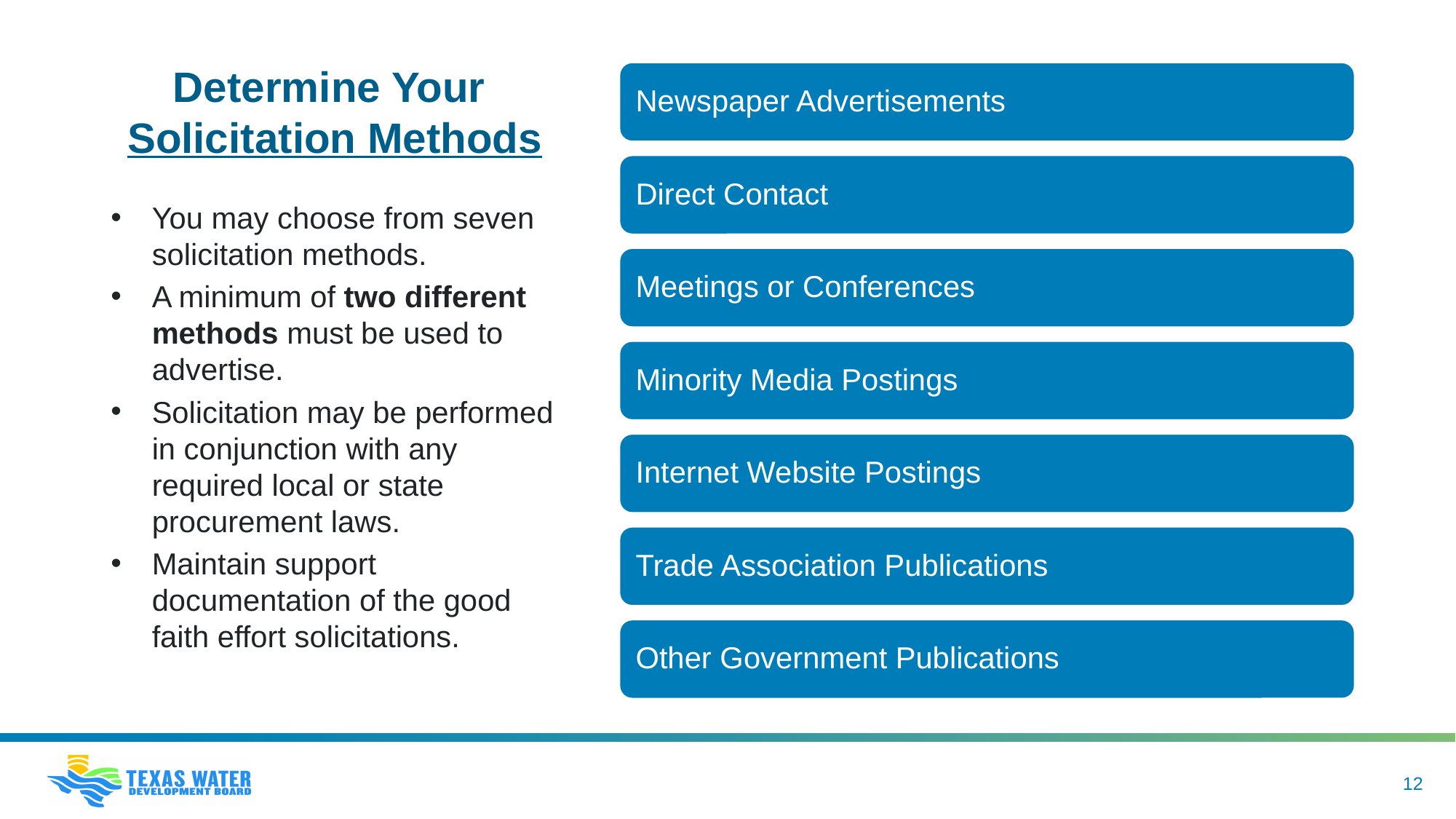

Newspaper Advertisements
Direct Contact
Meetings or Conferences
Minority Media Postings
Internet Website Postings
Trade Association Publications
Other Government Publications
Determine Your  Solicitation Methods
You may choose from seven solicitation methods.
A minimum of two different methods must be used to advertise.
Solicitation may be performed in conjunction with any required local or state procurement laws.
Maintain support documentation of the good faith effort solicitations.
12